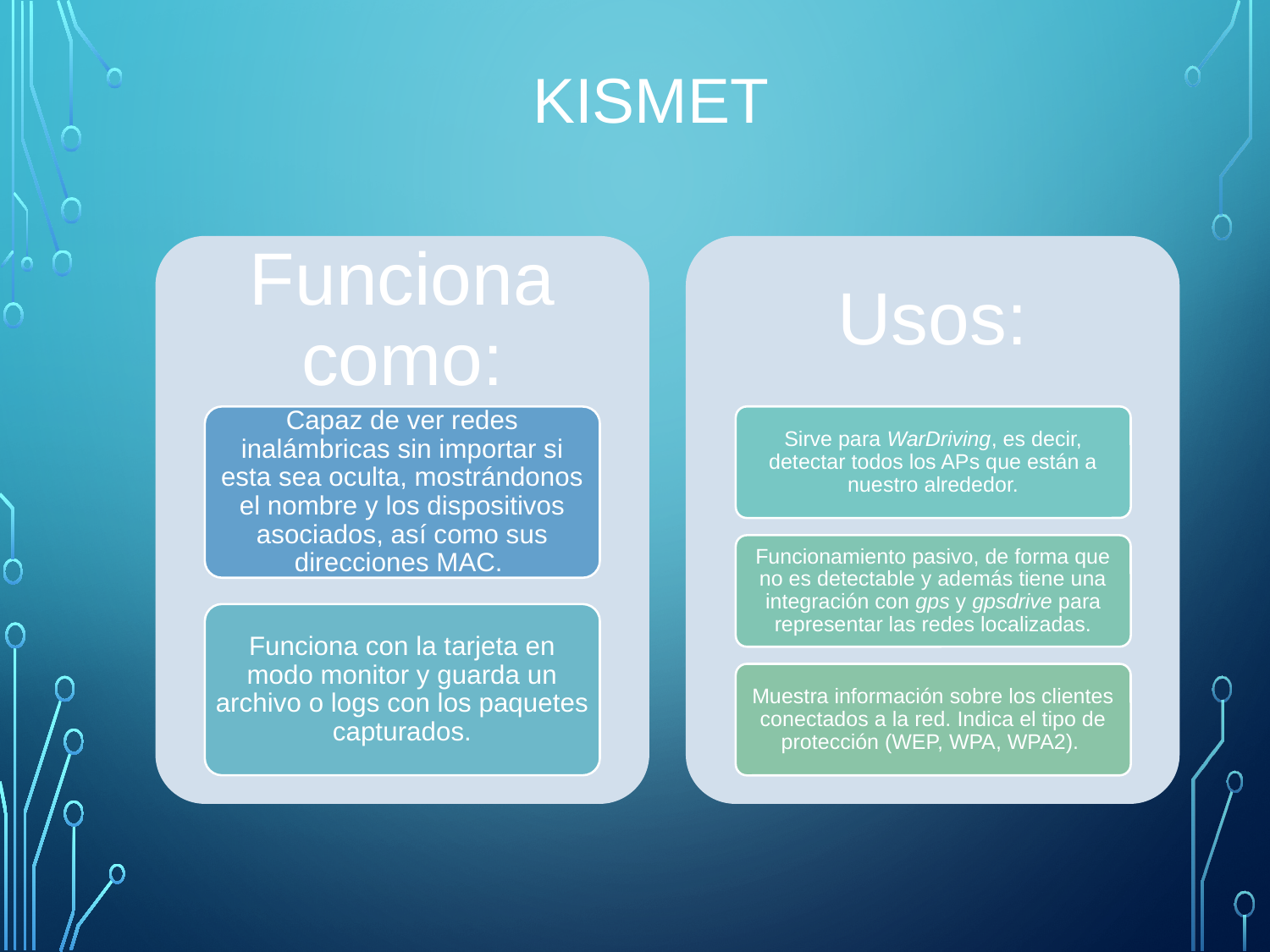

# Kismet
Funciona como:
Capaz de ver redes inalámbricas sin importar si esta sea oculta, mostrándonos el nombre y los dispositivos asociados, así como sus direcciones MAC.
Funciona con la tarjeta en modo monitor y guarda un archivo o logs con los paquetes capturados.
Usos:
Sirve para WarDriving, es decir, detectar todos los APs que están a nuestro alrededor.
Funcionamiento pasivo, de forma que no es detectable y además tiene una integración con gps y gpsdrive para representar las redes localizadas.
Muestra información sobre los clientes conectados a la red. Indica el tipo de protección (WEP, WPA, WPA2).